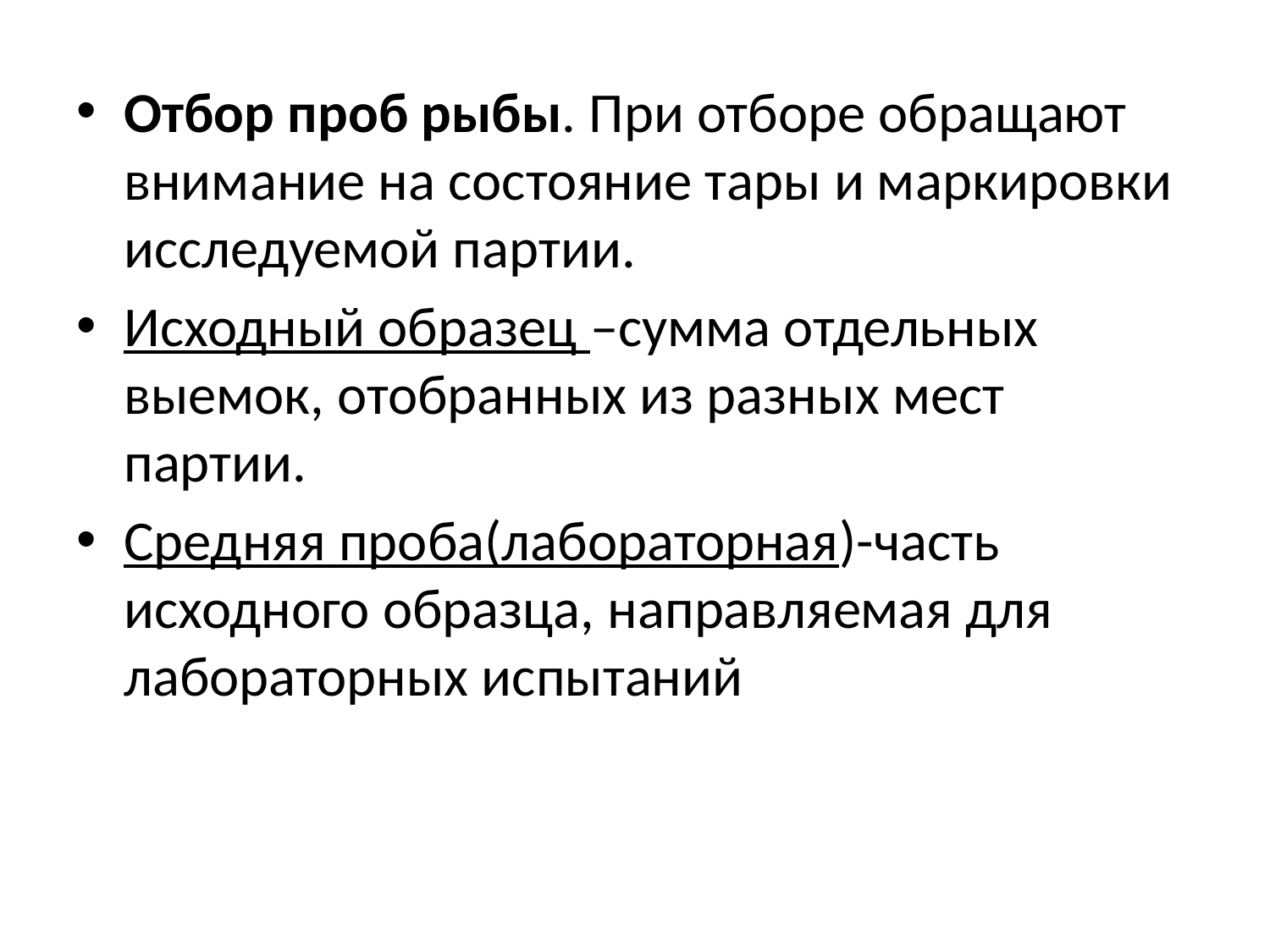

Отбор проб рыбы. При отборе обращают внимание на состояние тары и маркировки исследуемой партии.
Исходный образец –сумма отдельных  выемок, отобранных из разных мест партии.
Средняя проба(лабораторная)-часть исходного образца, направляемая для лабораторных испытаний